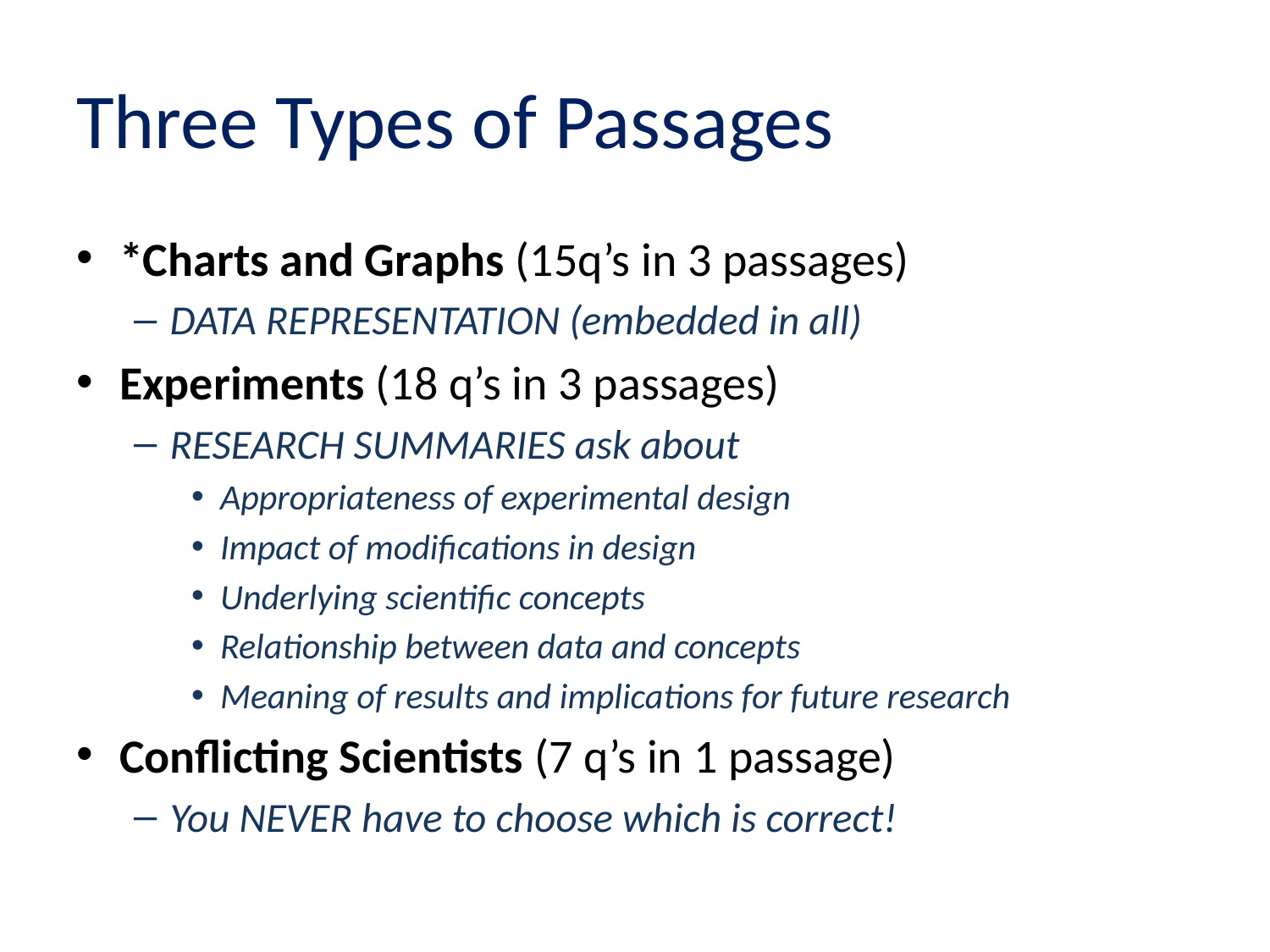

# Three Types of Passages
*Charts and Graphs (15q’s in 3 passages)
DATA REPRESENTATION (embedded in all)
Experiments (18 q’s in 3 passages)
RESEARCH SUMMARIES ask about
Appropriateness of experimental design
Impact of modifications in design
Underlying scientific concepts
Relationship between data and concepts
Meaning of results and implications for future research
Conflicting Scientists (7 q’s in 1 passage)
You NEVER have to choose which is correct!